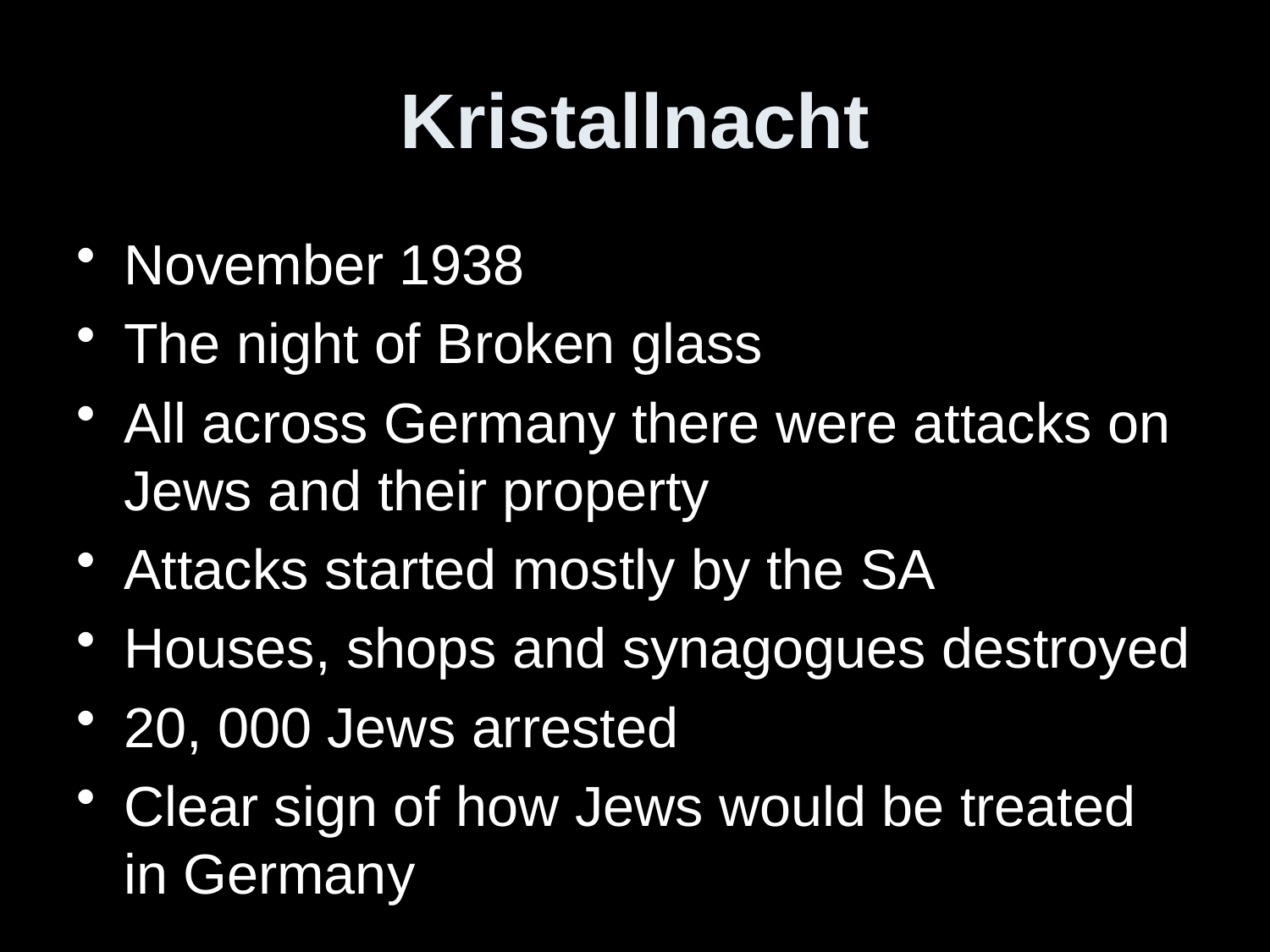

# Kristallnacht
November 1938
The night of Broken glass
All across Germany there were attacks on Jews and their property
Attacks started mostly by the SA
Houses, shops and synagogues destroyed
20, 000 Jews arrested
Clear sign of how Jews would be treated in Germany